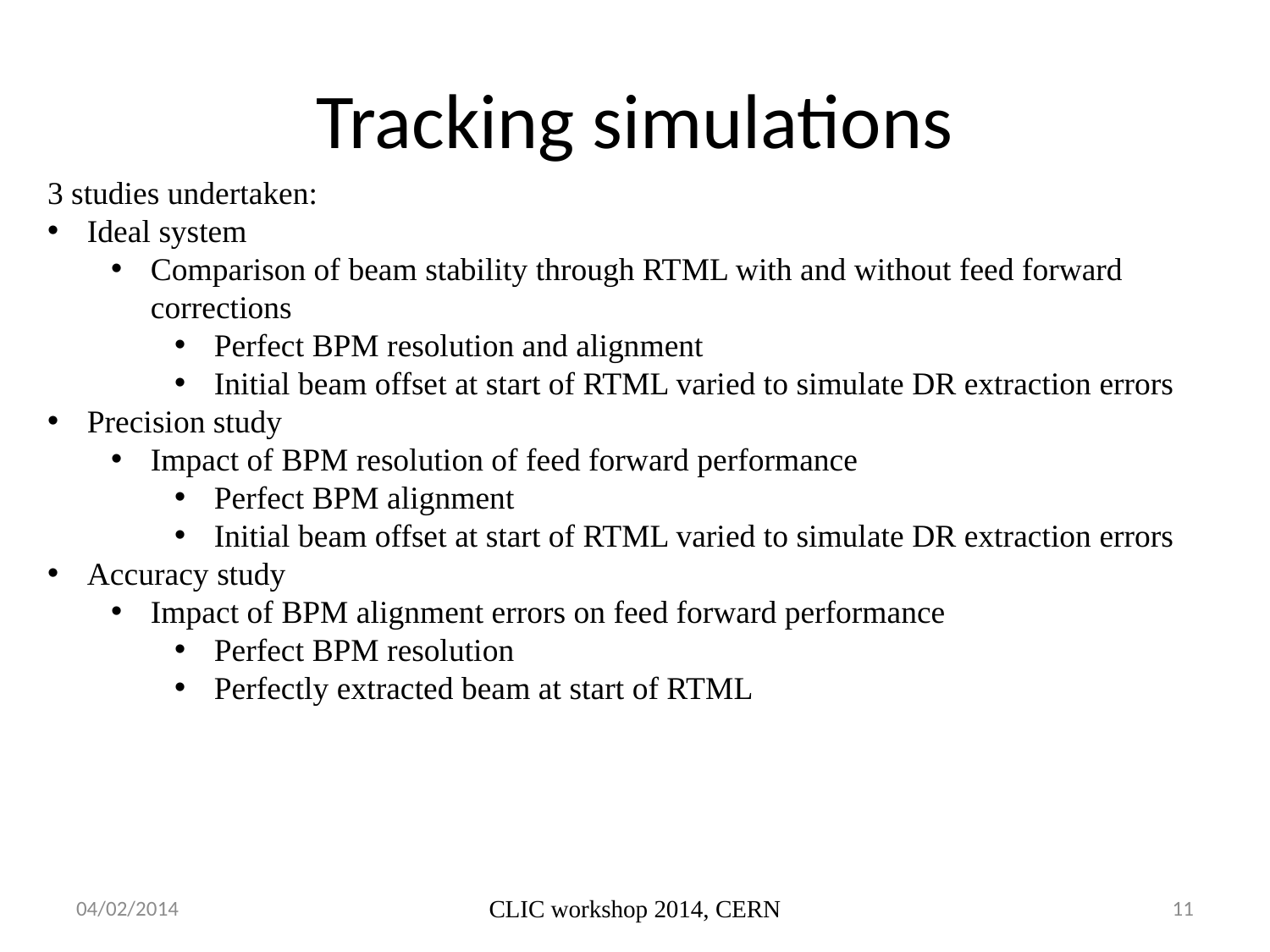

# Tracking simulations
3 studies undertaken:
Ideal system
Comparison of beam stability through RTML with and without feed forward corrections
Perfect BPM resolution and alignment
Initial beam offset at start of RTML varied to simulate DR extraction errors
Precision study
Impact of BPM resolution of feed forward performance
Perfect BPM alignment
Initial beam offset at start of RTML varied to simulate DR extraction errors
Accuracy study
Impact of BPM alignment errors on feed forward performance
Perfect BPM resolution
Perfectly extracted beam at start of RTML
04/02/2014
CLIC workshop 2014, CERN
11